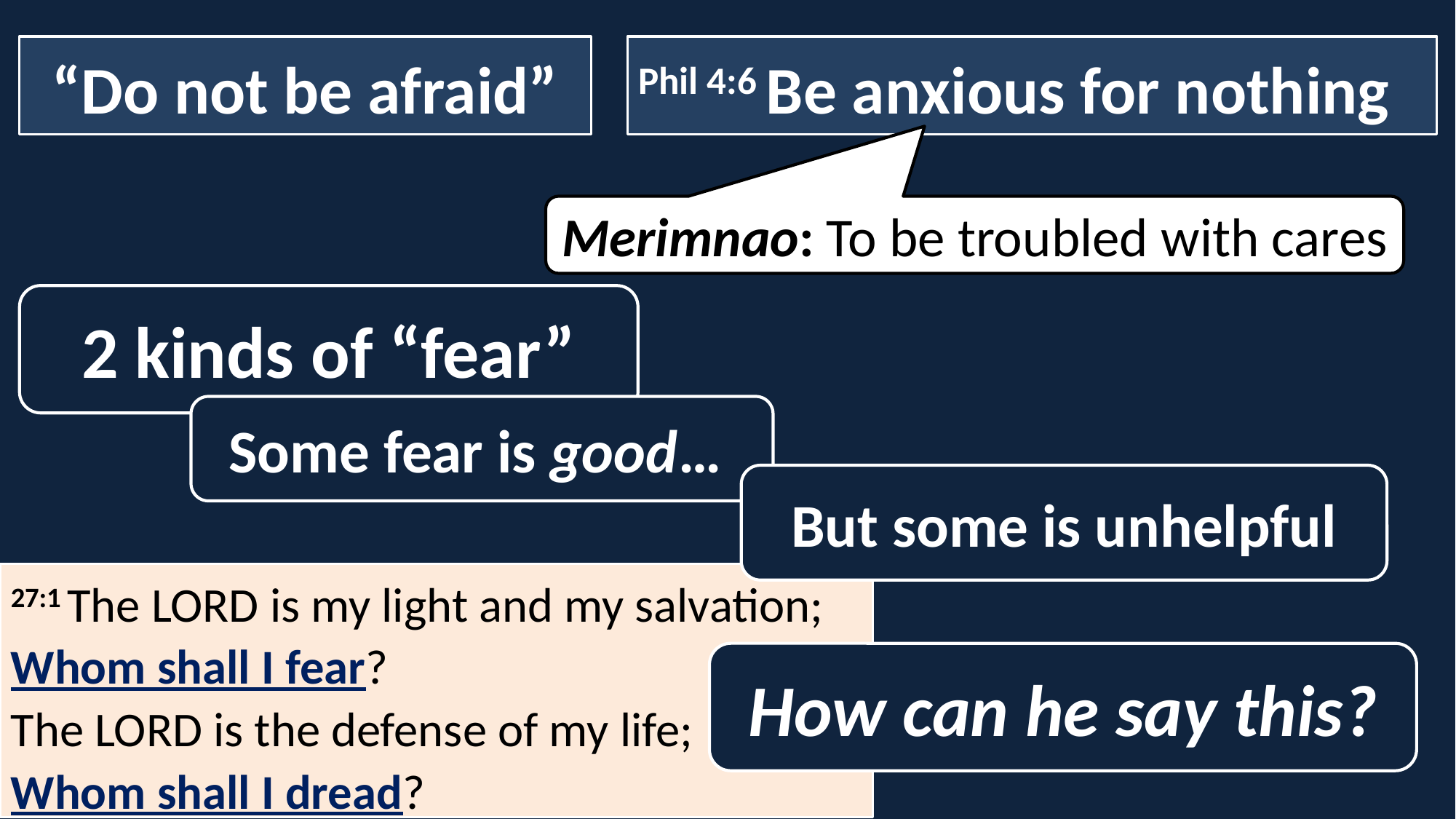

“Do not be afraid”
Phil 4:6 Be anxious for nothing
Merimnao: To be troubled with cares
2 kinds of “fear”
Some fear is good…
But some is unhelpful
27:1 The Lord is my light and my salvation;
Whom shall I fear?
The Lord is the defense of my life;
Whom shall I dread?

How can he say this?